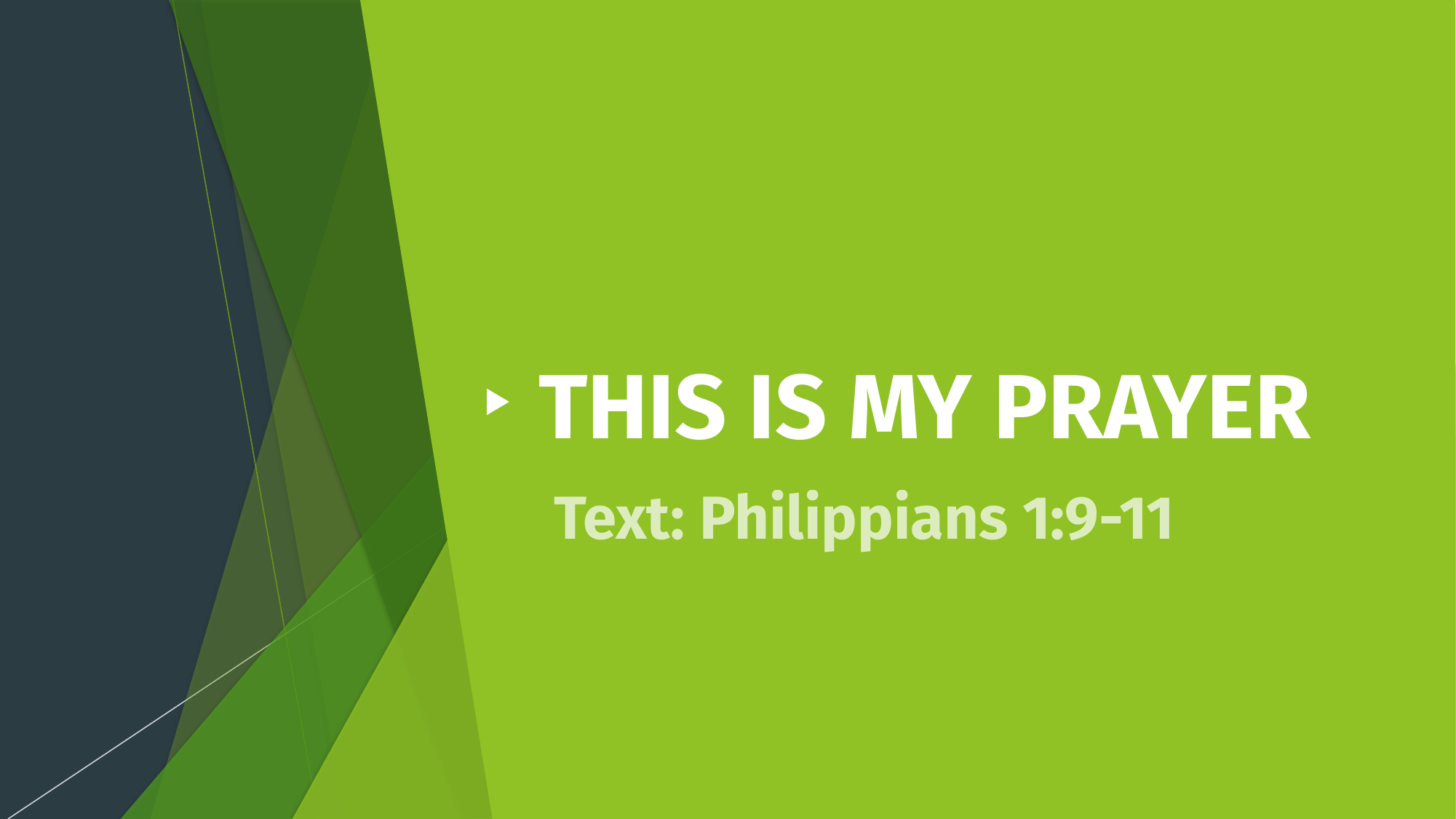

# THIS IS MY PRAYER

Text: Philippians 1:9-11